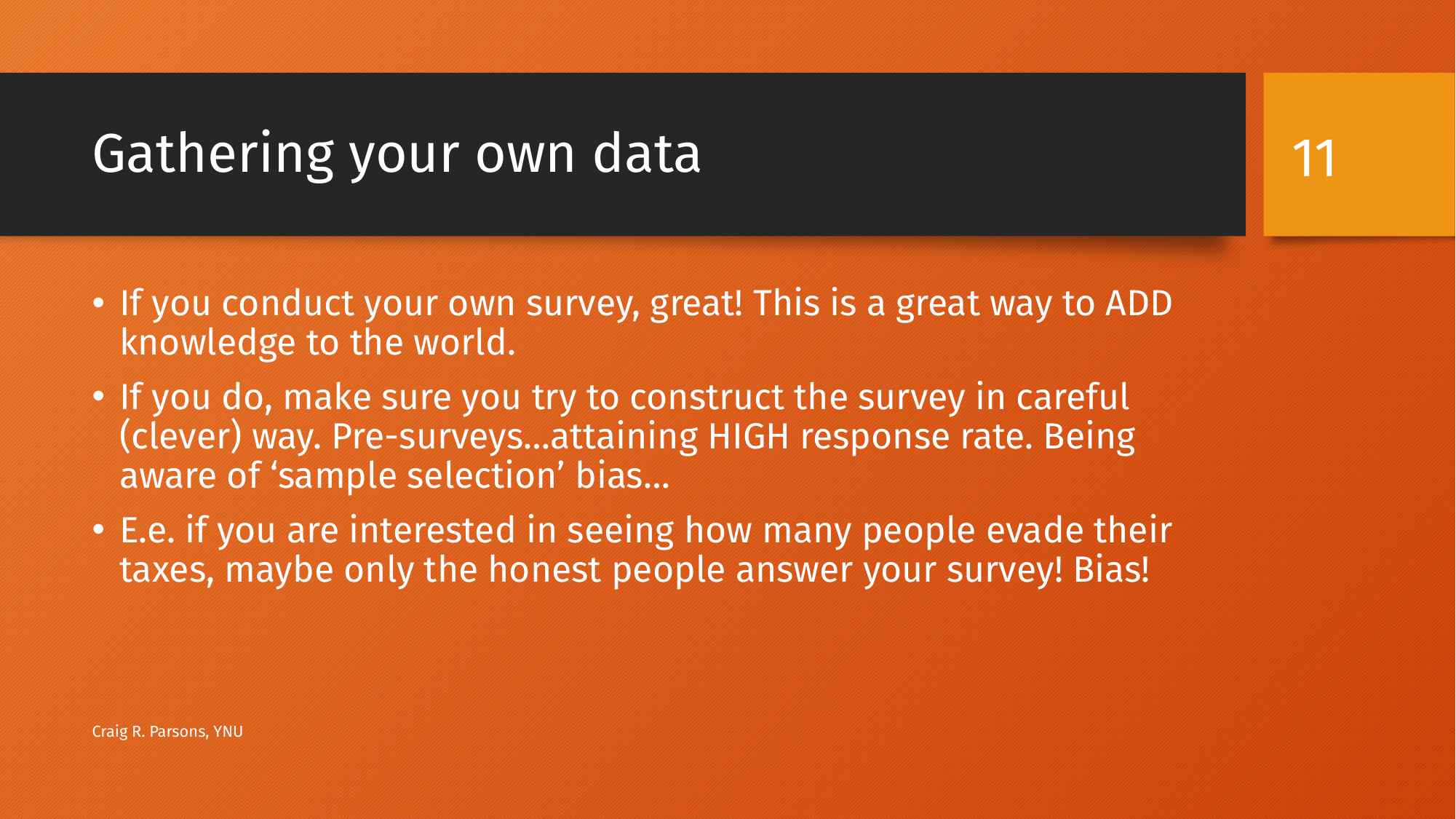

11
# Gathering your own data
If you conduct your own survey, great! This is a great way to ADD knowledge to the world.
If you do, make sure you try to construct the survey in careful (clever) way. Pre-surveys…attaining HIGH response rate. Being aware of ‘sample selection’ bias…
E.e. if you are interested in seeing how many people evade their taxes, maybe only the honest people answer your survey! Bias!

Craig R. Parsons, YNU